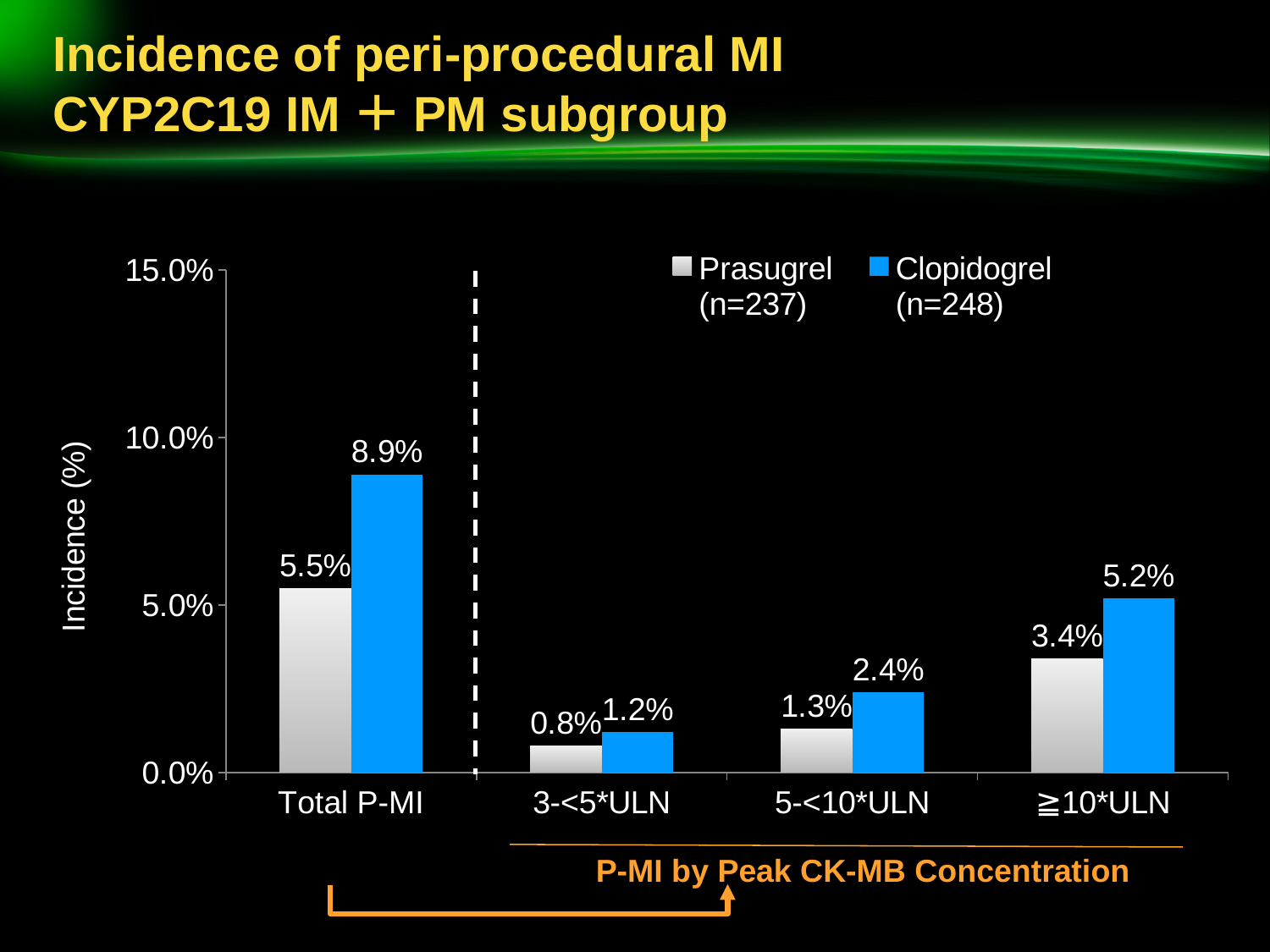

Incidence of peri-procedural MI
CYP2C19 IM＋PM subgroup

### Chart

| Category | Prasugrel
(n=237) | Clopidogrel
(n=248) |
|---|---|---|
| Total P-MI | 0.055 | 0.089 |
| 3-<5*ULN | 0.008 | 0.012 |
| 5-<10*ULN | 0.013 | 0.024 |
| ≧10*ULN | 0.034 | 0.052 |
P-MI by Peak CK-MB Concentration